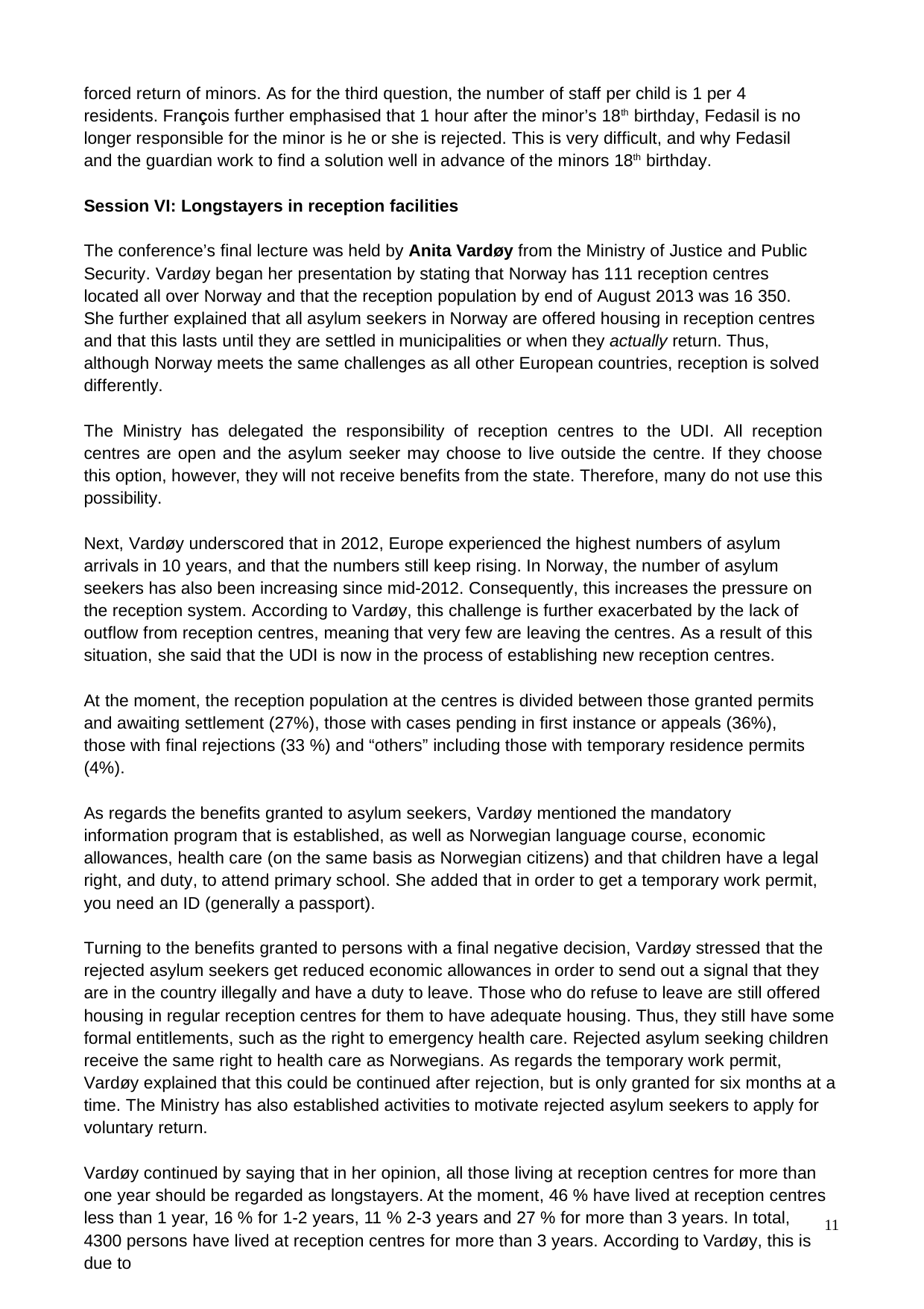

forced return of minors. As for the third question, the number of staff per child is 1 per 4 residents. François further emphasised that 1 hour after the minor’s 18th  birthday, Fedasil is no longer responsible for the minor is he or she is rejected. This is very difficult, and why Fedasil and the guardian work to find a solution well in advance of the minors 18th  birthday.

Session VI: Longstayers in reception facilities

The conference’s final lecture was held by Anita Vardøy from the Ministry of Justice and Public Security. Vardøy began her presentation by stating that Norway has 111 reception centres located all over Norway and that the reception population by end of August 2013 was 16 350. She further explained that all asylum seekers in Norway are offered housing in reception centres and that this lasts until they are settled in municipalities or when they actually return. Thus, although Norway meets the same challenges as all other European countries, reception is solved differently.

The Ministry has delegated the responsibility of reception centres to the UDI. All reception centres are open and the asylum seeker may choose to live outside the centre. If they choose this option, however, they will not receive benefits from the state. Therefore, many do not use this possibility.

Next, Vardøy underscored that in 2012, Europe experienced the highest numbers of asylum arrivals in 10 years, and that the numbers still keep rising. In Norway, the number of asylum seekers has also been increasing since mid-2012. Consequently, this increases the pressure on the reception system. According to Vardøy, this challenge is further exacerbated by the lack of outflow from reception centres, meaning that very few are leaving the centres. As a result of this situation, she said that the UDI is now in the process of establishing new reception centres.

At the moment, the reception population at the centres is divided between those granted permits and awaiting settlement (27%), those with cases pending in first instance or appeals (36%), those with final rejections (33 %) and “others” including those with temporary residence permits (4%).

As regards the benefits granted to asylum seekers, Vardøy mentioned the mandatory information program that is established, as well as Norwegian language course, economic allowances, health care (on the same basis as Norwegian citizens) and that children have a legal right, and duty, to attend primary school. She added that in order to get a temporary work permit, you need an ID (generally a passport).

Turning to the benefits granted to persons with a final negative decision, Vardøy stressed that the rejected asylum seekers get reduced economic allowances in order to send out a signal that they are in the country illegally and have a duty to leave. Those who do refuse to leave are still offered housing in regular reception centres for them to have adequate housing. Thus, they still have some formal entitlements, such as the right to emergency health care. Rejected asylum seeking children receive the same right to health care as Norwegians. As regards the temporary work permit, Vardøy explained that this could be continued after rejection, but is only granted for six months at a time. The Ministry has also established activities to motivate rejected asylum seekers to apply for voluntary return.

Vardøy continued by saying that in her opinion, all those living at reception centres for more than one year should be regarded as longstayers. At the moment, 46 % have lived at reception centres less than 1 year, 16 % for 1-2 years, 11 % 2-3 years and 27 % for more than 3 years. In total, 4300 persons have lived at reception centres for more than 3 years. According to Vardøy, this is due to
11